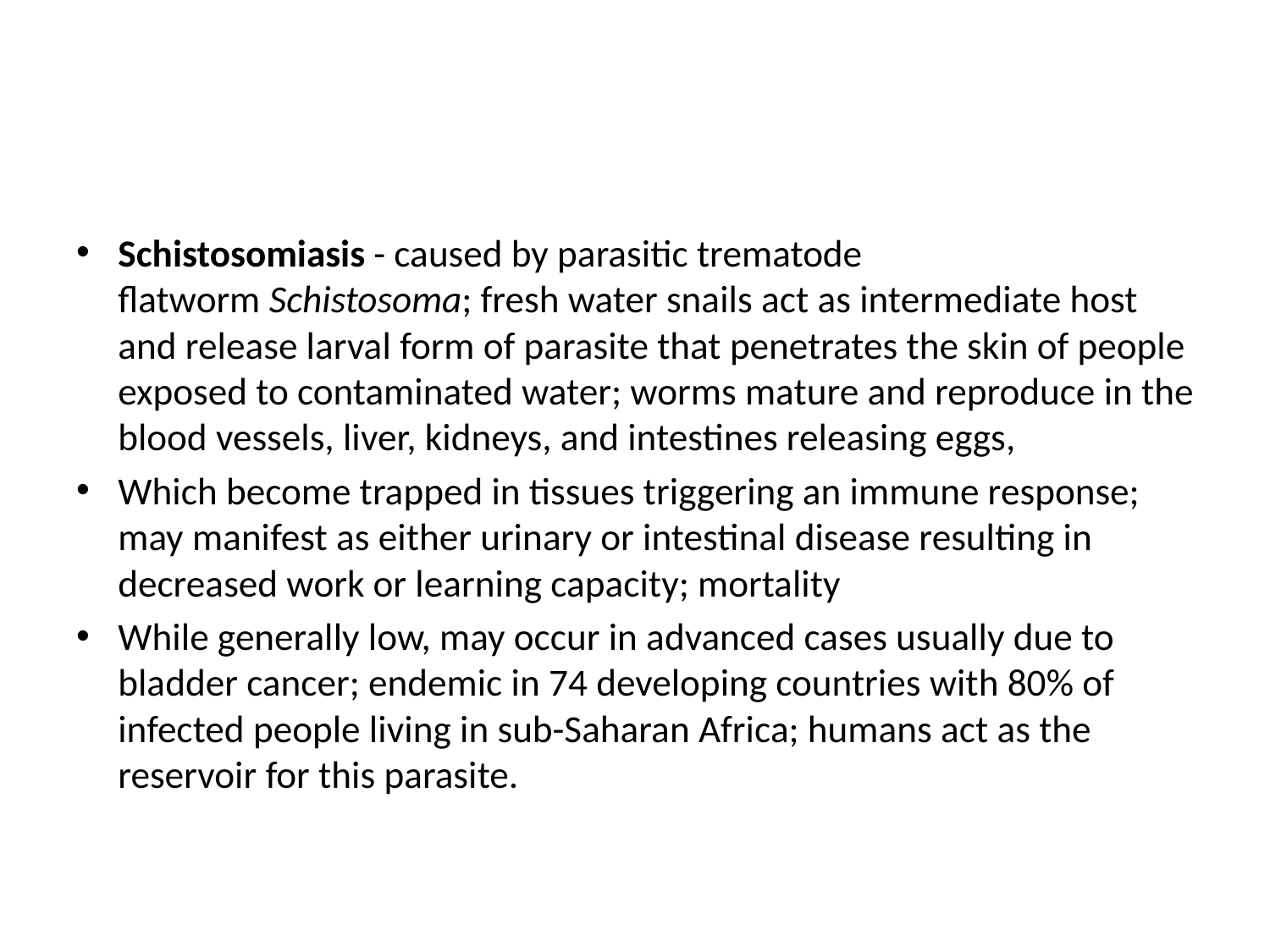

#
Schistosomiasis - caused by parasitic trematode flatworm Schistosoma; fresh water snails act as intermediate host and release larval form of parasite that penetrates the skin of people exposed to contaminated water; worms mature and reproduce in the blood vessels, liver, kidneys, and intestines releasing eggs,
Which become trapped in tissues triggering an immune response; may manifest as either urinary or intestinal disease resulting in decreased work or learning capacity; mortality
While generally low, may occur in advanced cases usually due to bladder cancer; endemic in 74 developing countries with 80% of infected people living in sub-Saharan Africa; humans act as the reservoir for this parasite.